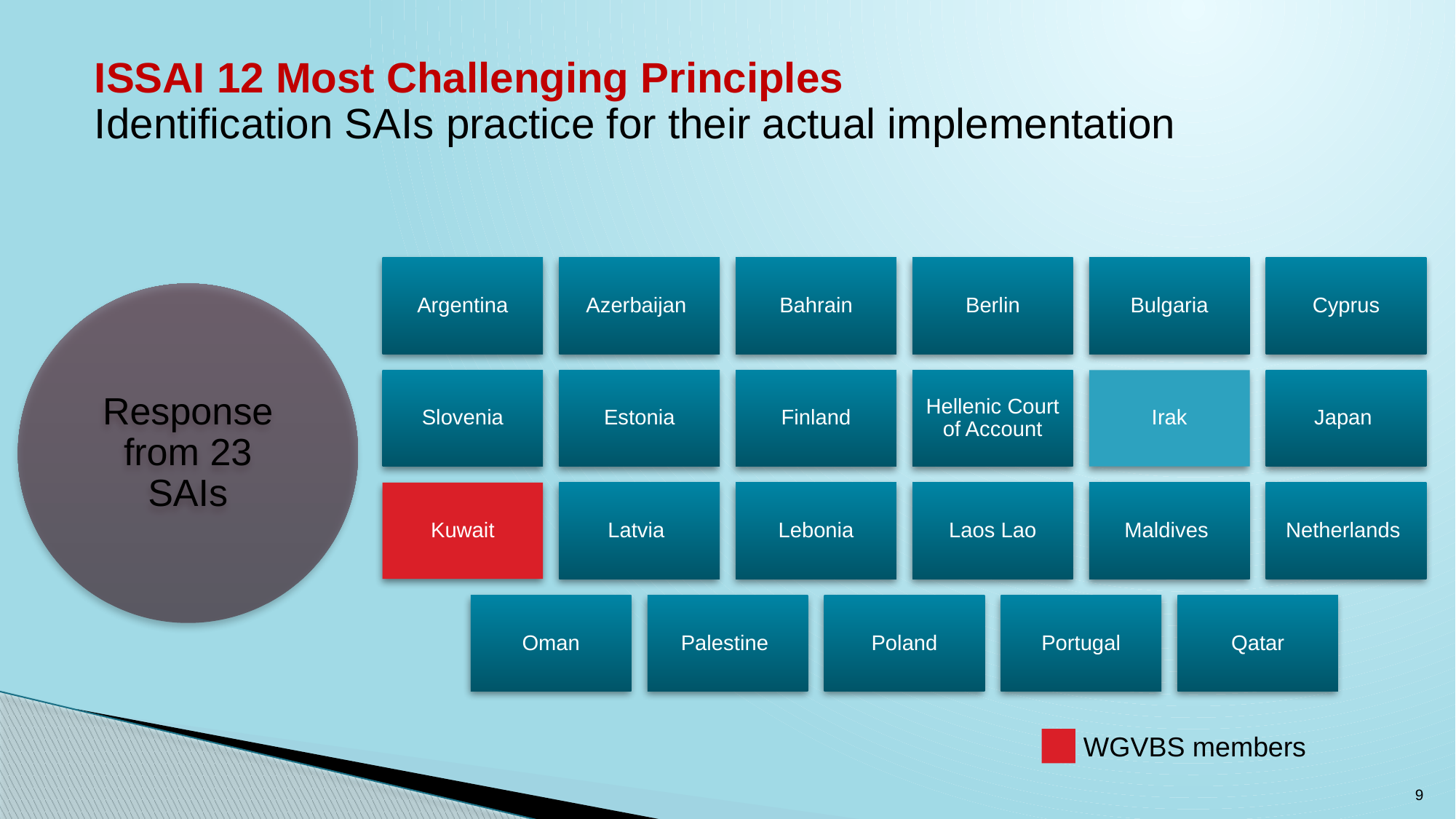

ISSAI 12 Most Challenging Principles
Identification SAIs practice for their actual implementation
Argentina
Azerbaijan
Bahrain
Berlin
Bulgaria
Cyprus
Slovenia
Estonia
Finland
Hellenic Court of Account
Irak
Japan
Kuwait
Latvia
Lebonia
Laos Lao
Maldives
Netherlands
Oman
Palestine
Poland
Portugal
Qatar
Response from 23 SAIs
WGVBS members

9